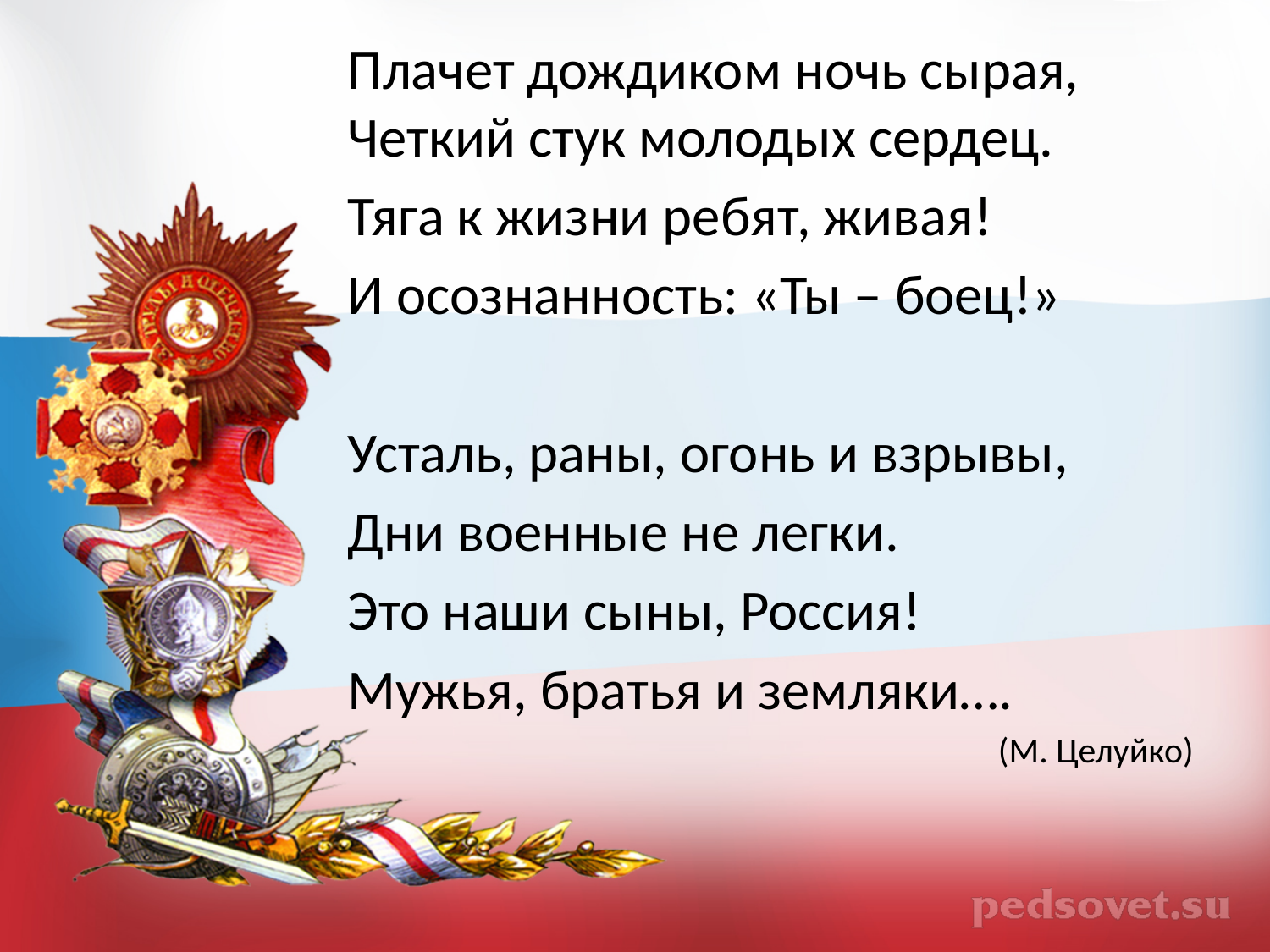

Плачет дождиком ночь сырая, Четкий стук молодых сердец.
Тяга к жизни ребят, живая!
И осознанность: «Ты – боец!»

Усталь, раны, огонь и взрывы,
Дни военные не легки.
Это наши сыны, Россия!
Мужья, братья и земляки….
(М. Целуйко)